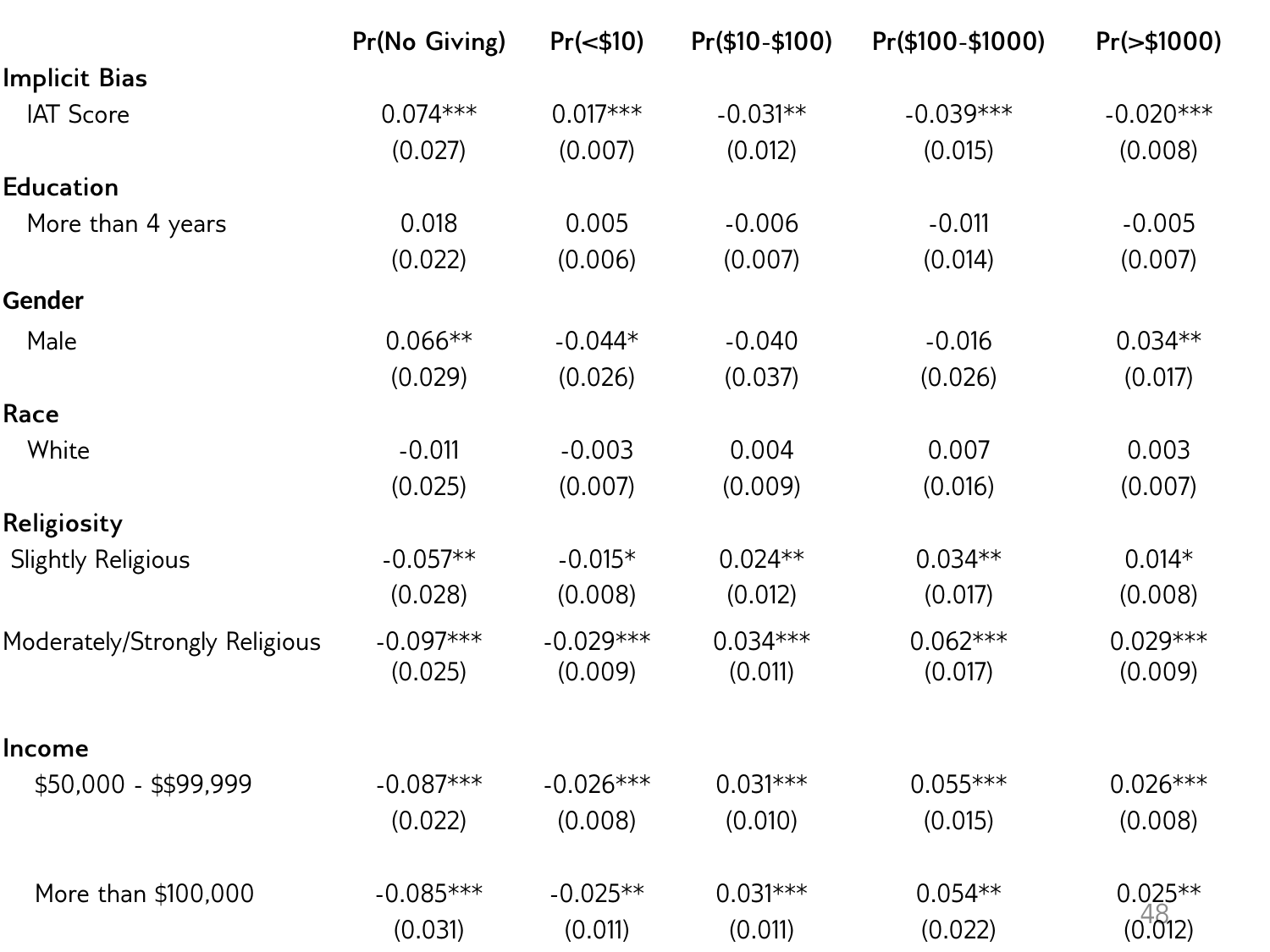

|  | Pr(No Giving) | Pr(<$10) | Pr($10-$100) | Pr($100-$1000) | Pr(>$1000) |
| --- | --- | --- | --- | --- | --- |
| Implicit Bias |  |  |  |  |  |
| IAT Score | 0.074\*\*\* | 0.017\*\*\* | -0.031\*\* | -0.039\*\*\* | -0.020\*\*\* |
|  | (0.027) | (0.007) | (0.012) | (0.015) | (0.008) |
| Education |  |  |  |  |  |
| More than 4 years | 0.018 | 0.005 | -0.006 | -0.011 | -0.005 |
|  | (0.022) | (0.006) | (0.007) | (0.014) | (0.007) |
| Gender |  |  |  |  |  |
| Male | 0.066\*\* | -0.044\* | -0.040 | -0.016 | 0.034\*\* |
|  | (0.029) | (0.026) | (0.037) | (0.026) | (0.017) |
| Race |  |  |  |  |  |
| White | -0.011 | -0.003 | 0.004 | 0.007 | 0.003 |
|  | (0.025) | (0.007) | (0.009) | (0.016) | (0.007) |
| Religiosity |  |  |  |  |  |
| Slightly Religious | -0.057\*\* | -0.015\* | 0.024\*\* | 0.034\*\* | 0.014\* |
|  | (0.028) | (0.008) | (0.012) | (0.017) | (0.008) |
| Moderately/Strongly Religious | -0.097\*\*\* (0.025) | -0.029\*\*\* (0.009) | 0.034\*\*\* (0.011) | 0.062\*\*\* (0.017) | 0.029\*\*\* (0.009) |
|  |  |  |  |  |  |
| Income |  |  |  |  |  |
| $50,000 - $$99,999 | -0.087\*\*\* | -0.026\*\*\* | 0.031\*\*\* | 0.055\*\*\* | 0.026\*\*\* |
|  | (0.022) | (0.008) | (0.010) | (0.015) | (0.008) |
| More than $100,000 | -0.085\*\*\* | -0.025\*\* | 0.031\*\*\* | 0.054\*\* | 0.025\*\* |
|  | (0.031) | (0.011) | (0.011) | (0.022) | (0.012) |
48